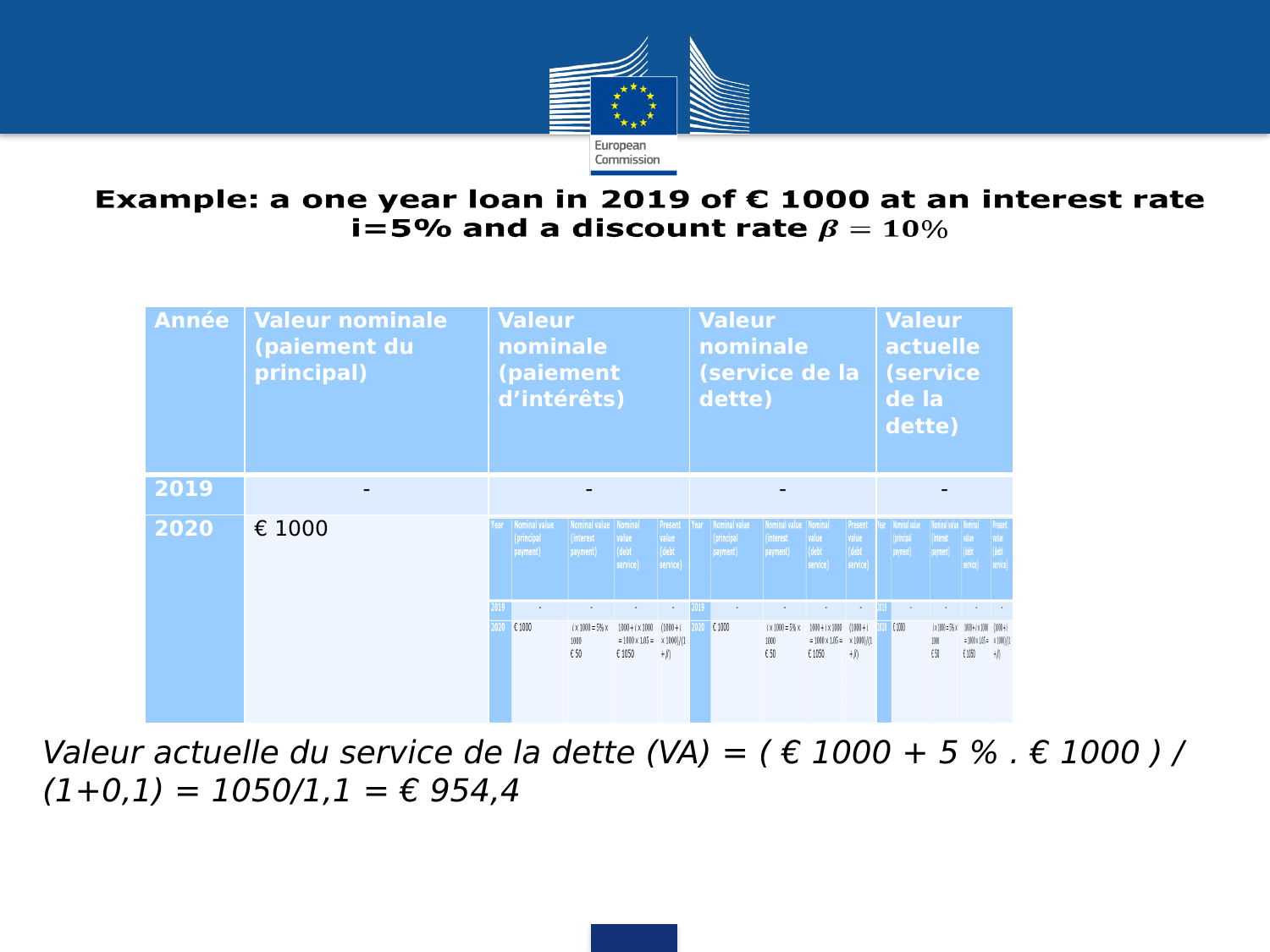

#

Valeur actuelle du service de la dette (VA) = ( € 1000 + 5 % . € 1000 ) / (1+0,1) = 1050/1,1 = € 954,4
| Année | Valeur nominale (paiement du principal) | Valeur nominale (paiement d’intérêts) | Valeur nominale (service de la dette) | Valeur actuelle (service de la dette) |
| --- | --- | --- | --- | --- |
| 2019 | - | - | - | - |
| 2020 | € 1000 |  |  |  |